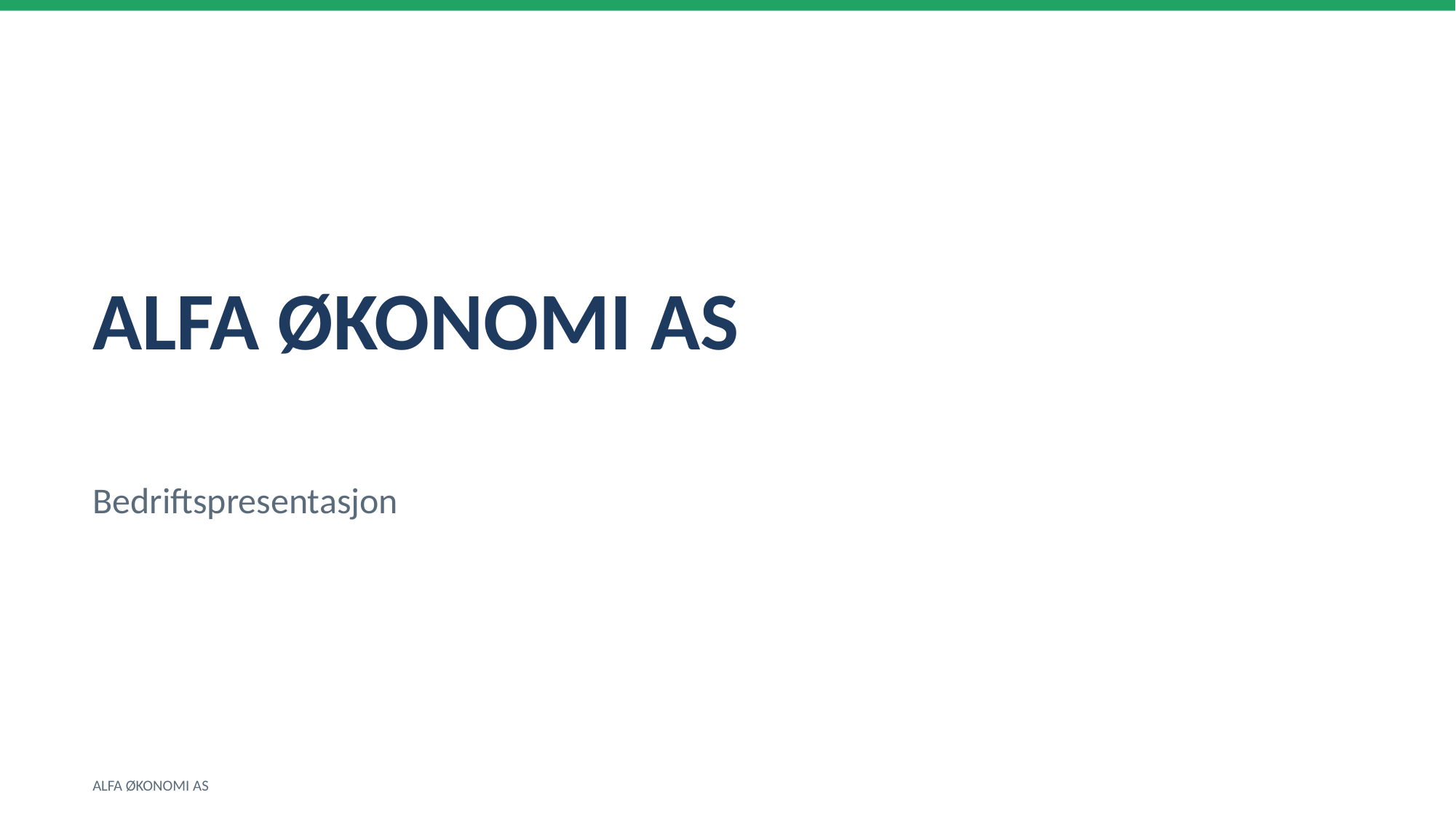

ALFA ØKONOMI AS
Bedriftspresentasjon
ALFA ØKONOMI AS